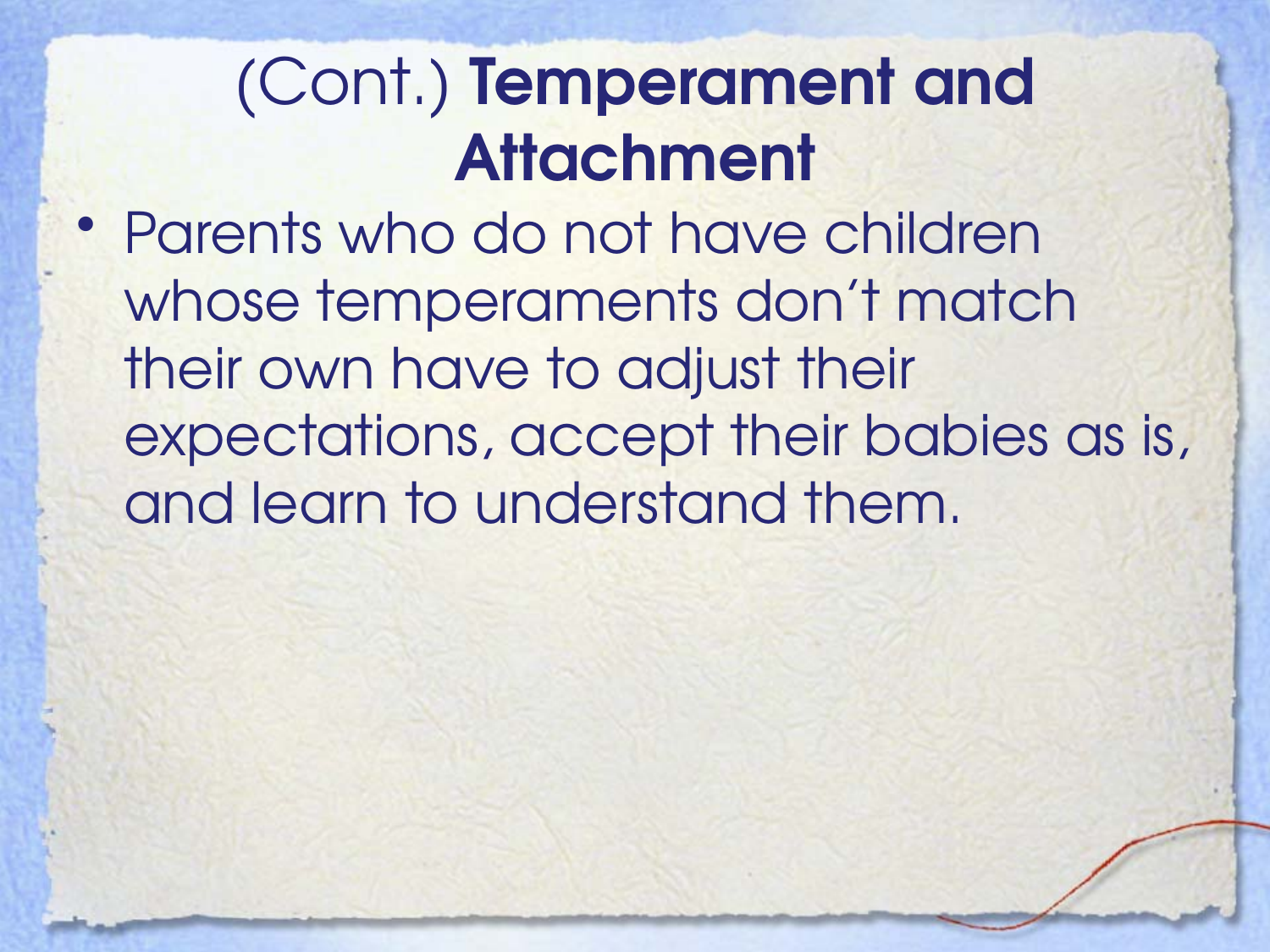

# (Cont.) Temperament and Attachment
Parents who do not have children whose temperaments don’t match their own have to adjust their expectations, accept their babies as is, and learn to understand them.